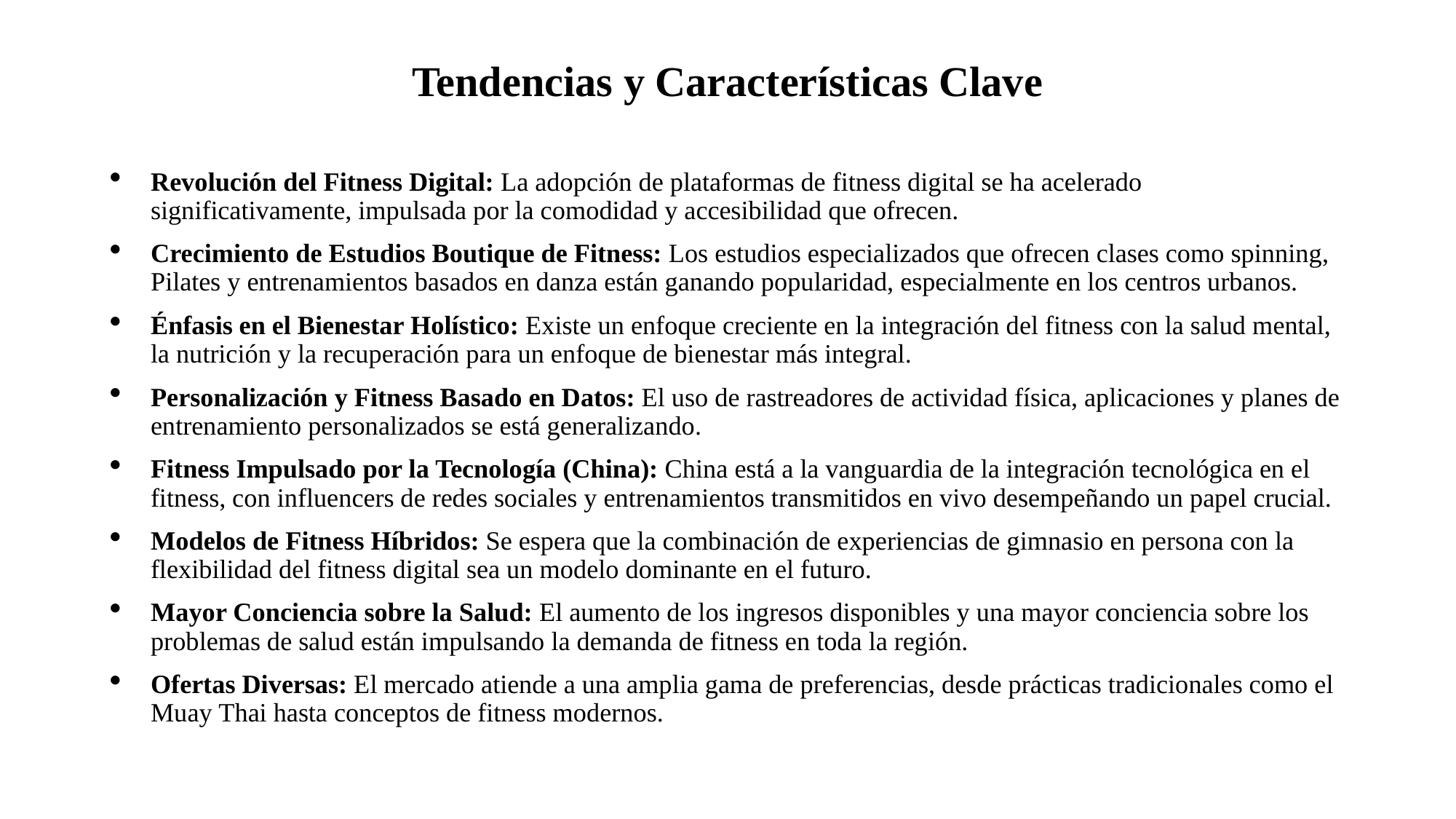

# Tendencias y Características Clave
Revolución del Fitness Digital: La adopción de plataformas de fitness digital se ha acelerado significativamente, impulsada por la comodidad y accesibilidad que ofrecen.
Crecimiento de Estudios Boutique de Fitness: Los estudios especializados que ofrecen clases como spinning, Pilates y entrenamientos basados en danza están ganando popularidad, especialmente en los centros urbanos.
Énfasis en el Bienestar Holístico: Existe un enfoque creciente en la integración del fitness con la salud mental, la nutrición y la recuperación para un enfoque de bienestar más integral.
Personalización y Fitness Basado en Datos: El uso de rastreadores de actividad física, aplicaciones y planes de entrenamiento personalizados se está generalizando.
Fitness Impulsado por la Tecnología (China): China está a la vanguardia de la integración tecnológica en el fitness, con influencers de redes sociales y entrenamientos transmitidos en vivo desempeñando un papel crucial.
Modelos de Fitness Híbridos: Se espera que la combinación de experiencias de gimnasio en persona con la flexibilidad del fitness digital sea un modelo dominante en el futuro.
Mayor Conciencia sobre la Salud: El aumento de los ingresos disponibles y una mayor conciencia sobre los problemas de salud están impulsando la demanda de fitness en toda la región.
Ofertas Diversas: El mercado atiende a una amplia gama de preferencias, desde prácticas tradicionales como el Muay Thai hasta conceptos de fitness modernos.